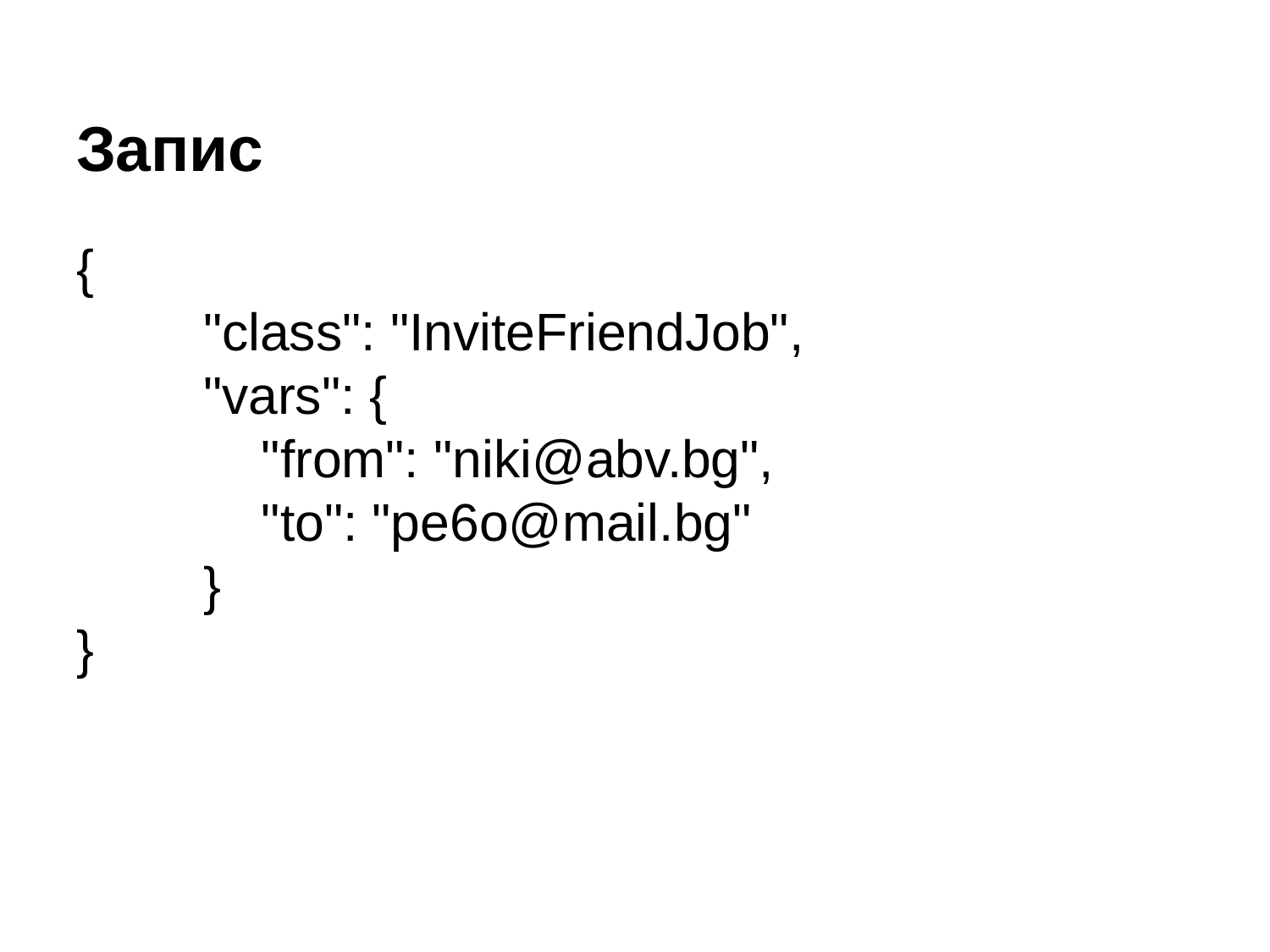

# Запис
{
	"class": "InviteFriendJob",
	"vars": {
  	    "from": "niki@abv.bg",
  	    "to": "pe6o@mail.bg"
	}
}